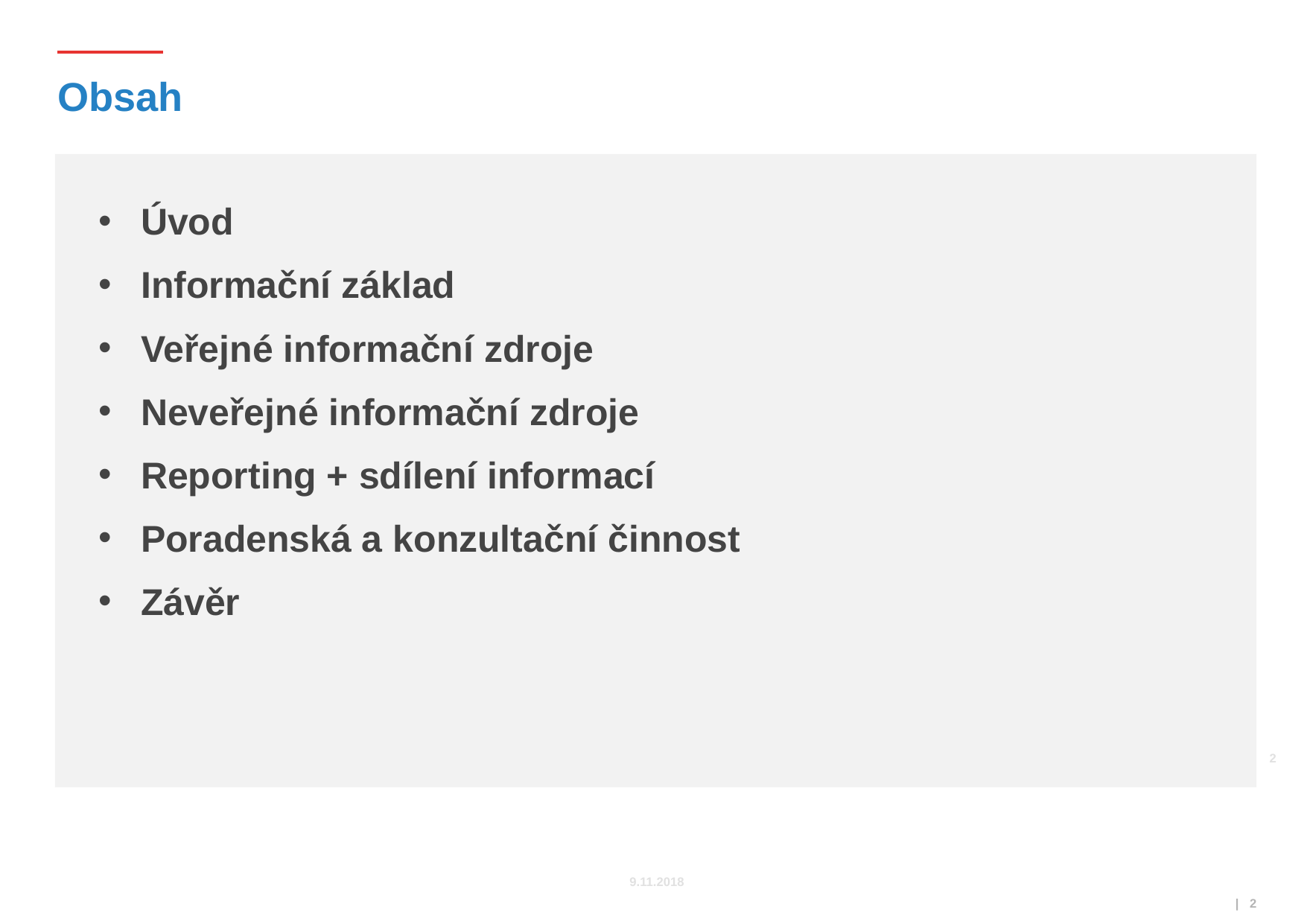

# Obsah
Úvod
Informační základ
Veřejné informační zdroje
Neveřejné informační zdroje
Reporting + sdílení informací
Poradenská a konzultační činnost
Závěr

   2
9.11.2018
 |   2